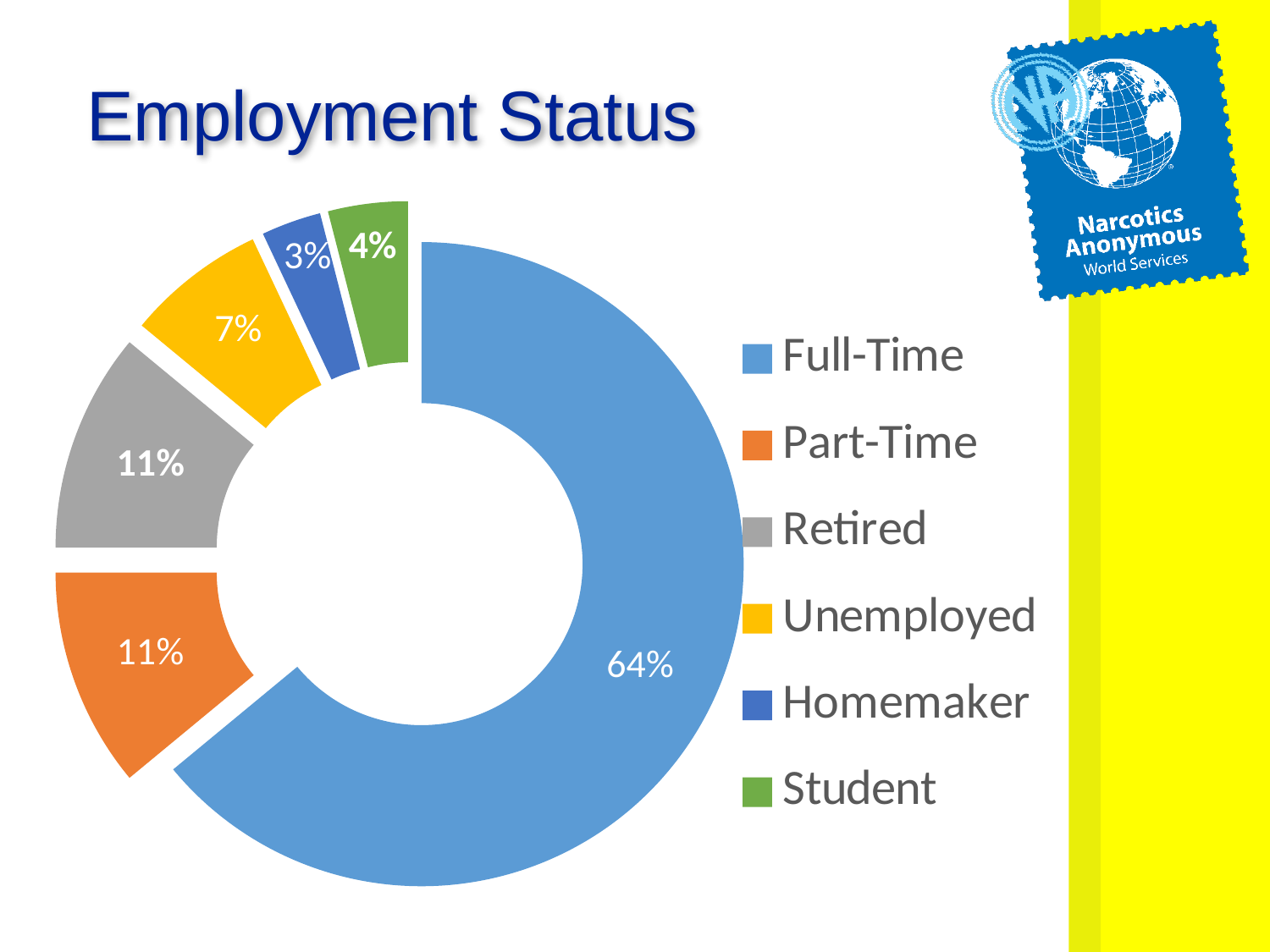

Employment Status

### Chart

| Category |  |
|---|---|
| Full-Time | 0.64 |
| Part-Time | 0.11 |
| Retired | 0.11 |
| Unemployed | 0.07 |
| Homemaker | 0.03 |
| Student | 0.04 |